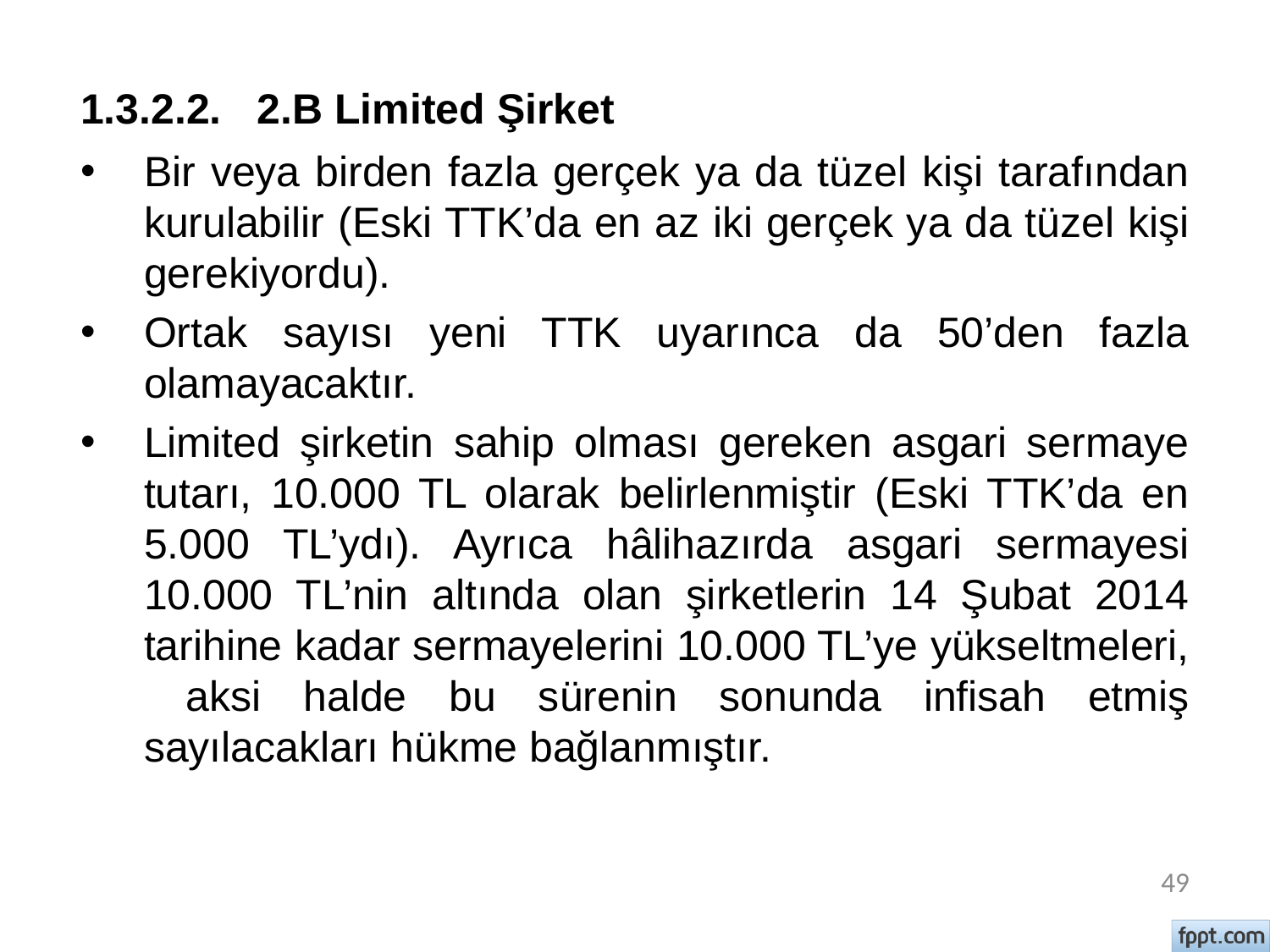

# 1.3.2.2.   2.B Limited Şirket
Bir veya birden fazla gerçek ya da tüzel kişi tarafından kurulabilir (Eski TTK’da en az iki gerçek ya da tüzel kişi gerekiyordu).
Ortak sayısı yeni TTK uyarınca da 50’den fazla olamayacaktır.
Limited şirketin sahip olması gereken asgari sermaye tutarı, 10.000 TL olarak belirlenmiştir (Eski TTK’da en 5.000 TL’ydı). Ayrıca hâlihazırda asgari sermayesi 10.000 TL’nin altında olan şirketlerin 14 Şubat 2014 tarihine kadar sermayelerini 10.000 TL’ye yükseltmeleri,  aksi halde bu sürenin sonunda infisah etmiş sayılacakları hükme bağlanmıştır.

49